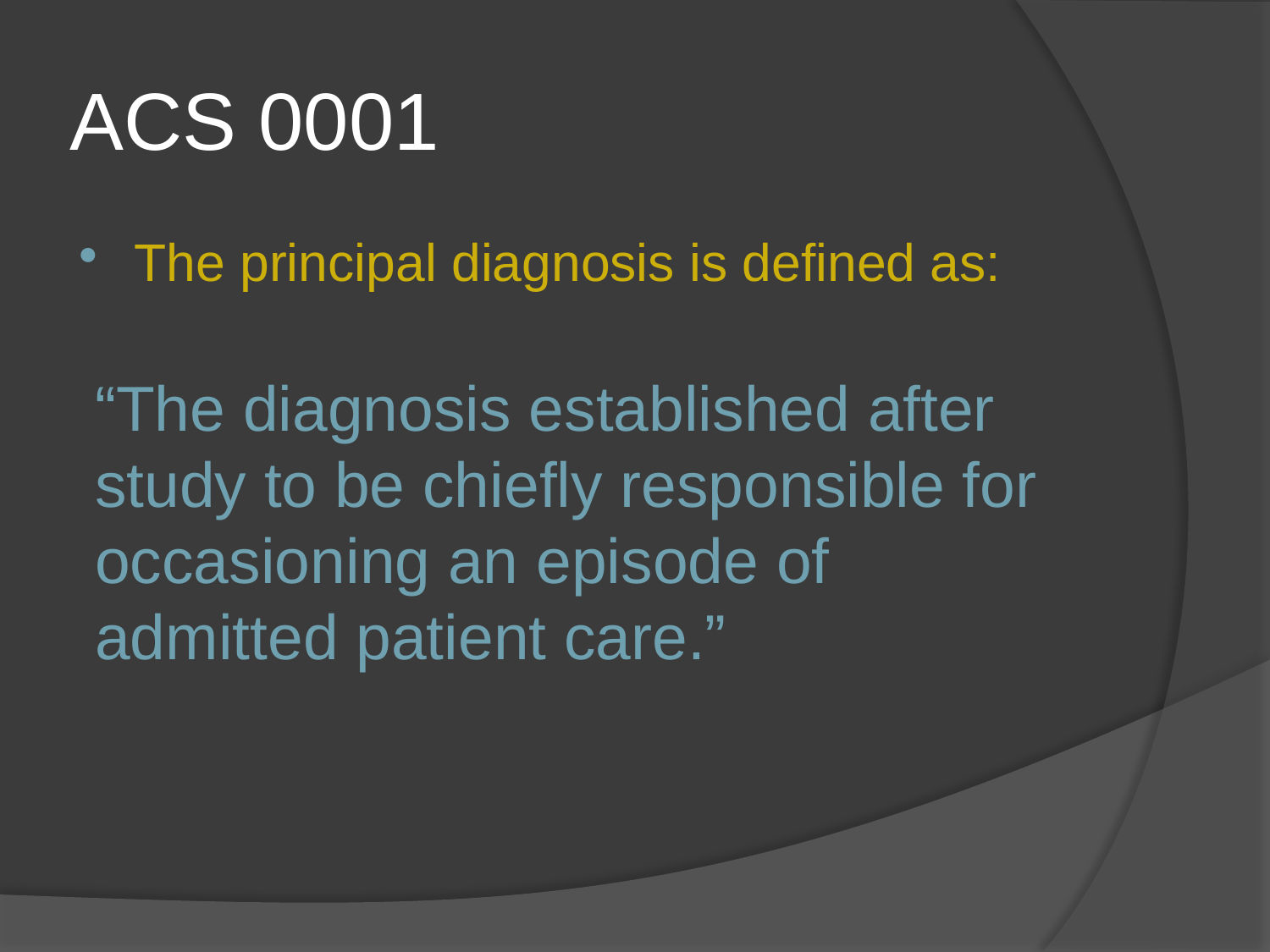

# ACS 0001
The principal diagnosis is defined as:
“The diagnosis established after study to be chiefly responsible for occasioning an episode of admitted patient care.”